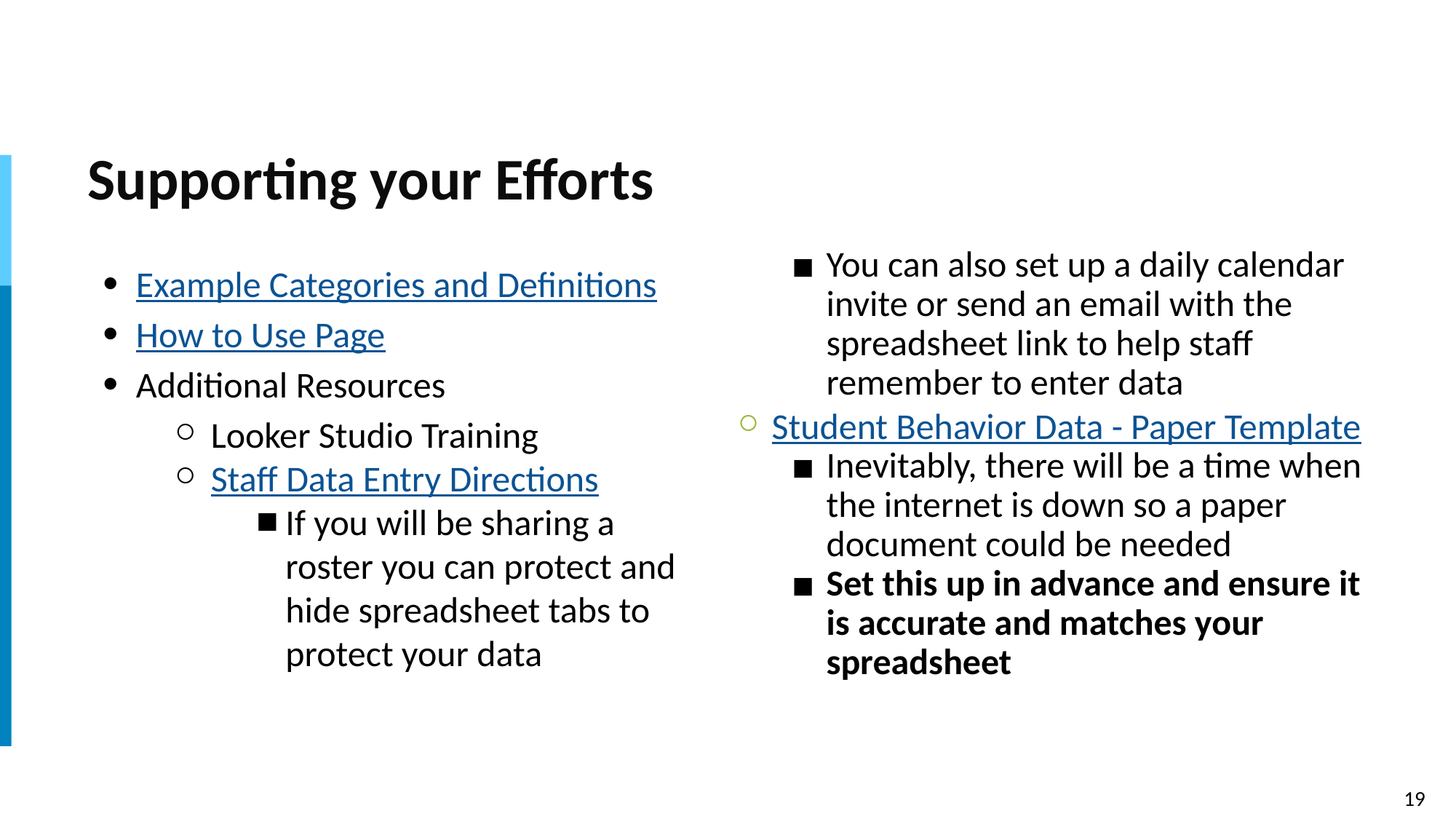

# Supporting your Efforts
Example Categories and Definitions
How to Use Page
Additional Resources
Looker Studio Training
Staff Data Entry Directions
If you will be sharing a roster you can protect and hide spreadsheet tabs to protect your data
You can also set up a daily calendar invite or send an email with the spreadsheet link to help staff remember to enter data
Student Behavior Data - Paper Template
Inevitably, there will be a time when the internet is down so a paper document could be needed
Set this up in advance and ensure it is accurate and matches your spreadsheet